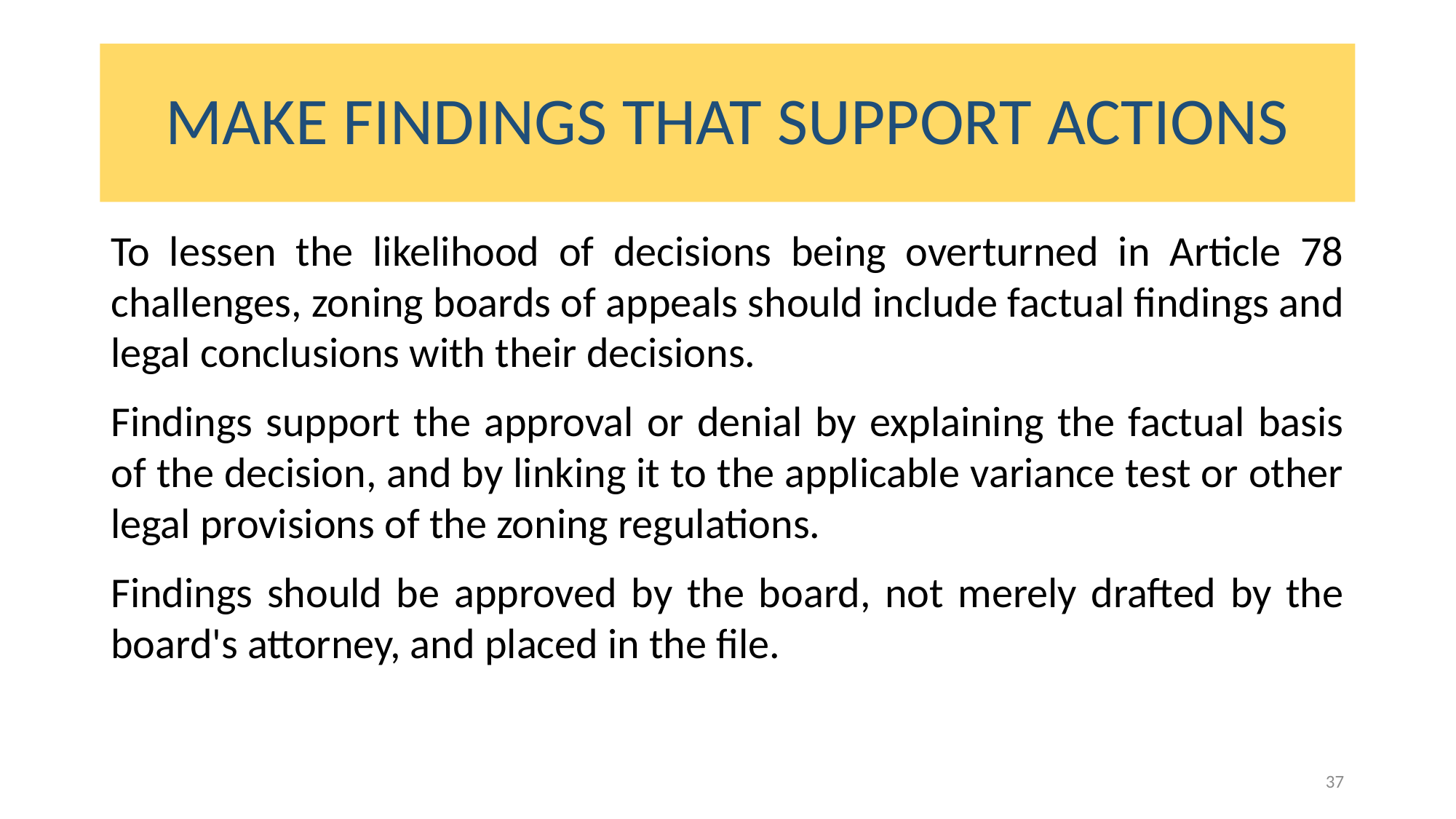

# MAKE FINDINGS THAT SUPPORT ACTIONS
To lessen the likelihood of decisions being overturned in Article 78 challenges, zoning boards of appeals should include factual findings and legal conclusions with their decisions.
Findings support the approval or denial by explaining the factual basis of the decision, and by linking it to the applicable variance test or other legal provisions of the zoning regulations.
Findings should be approved by the board, not merely drafted by the board's attorney, and placed in the file.
37